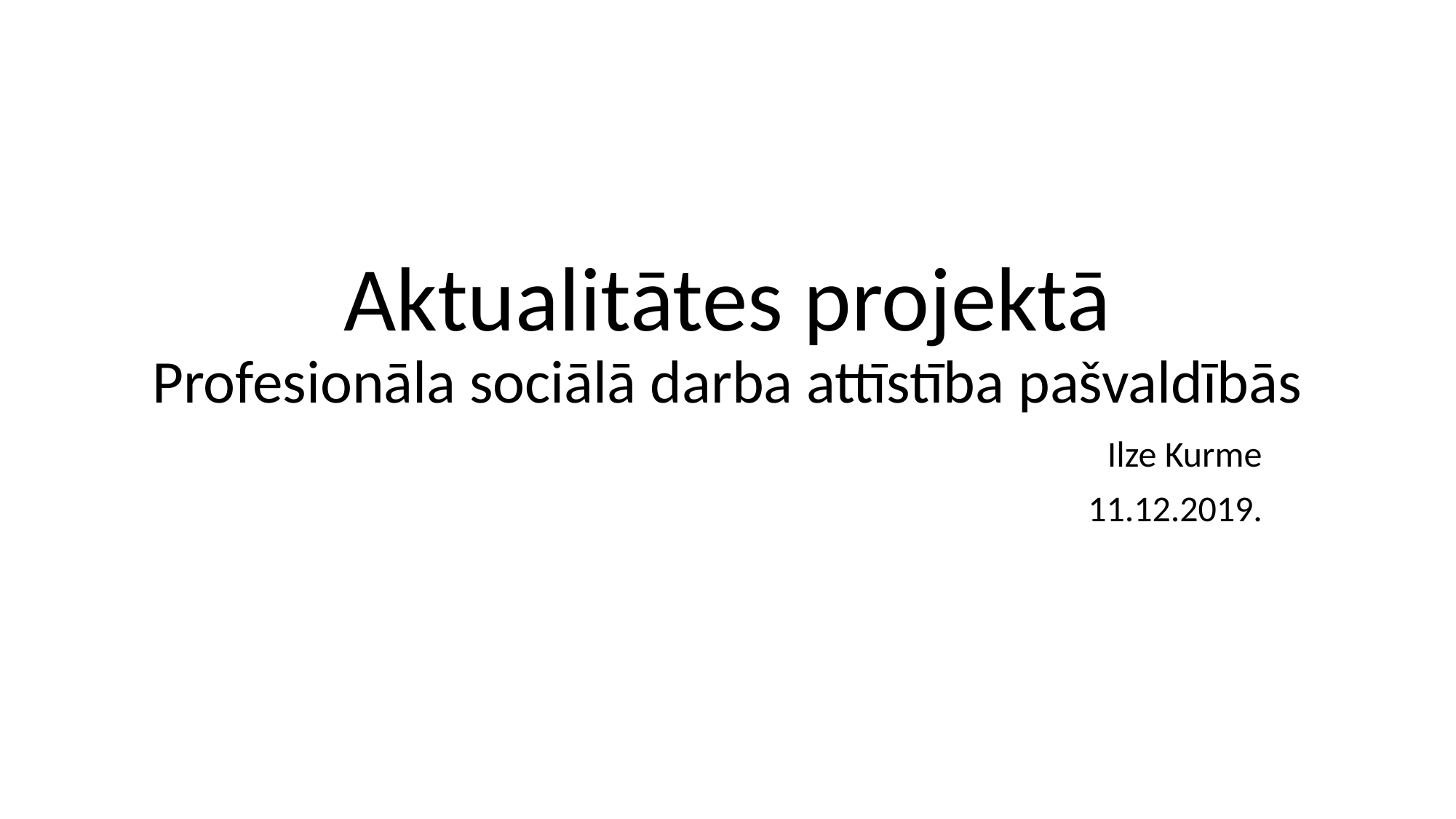

# Aktualitātes projektā Profesionāla sociālā darba attīstība pašvaldībās
Ilze Kurme
11.12.2019.